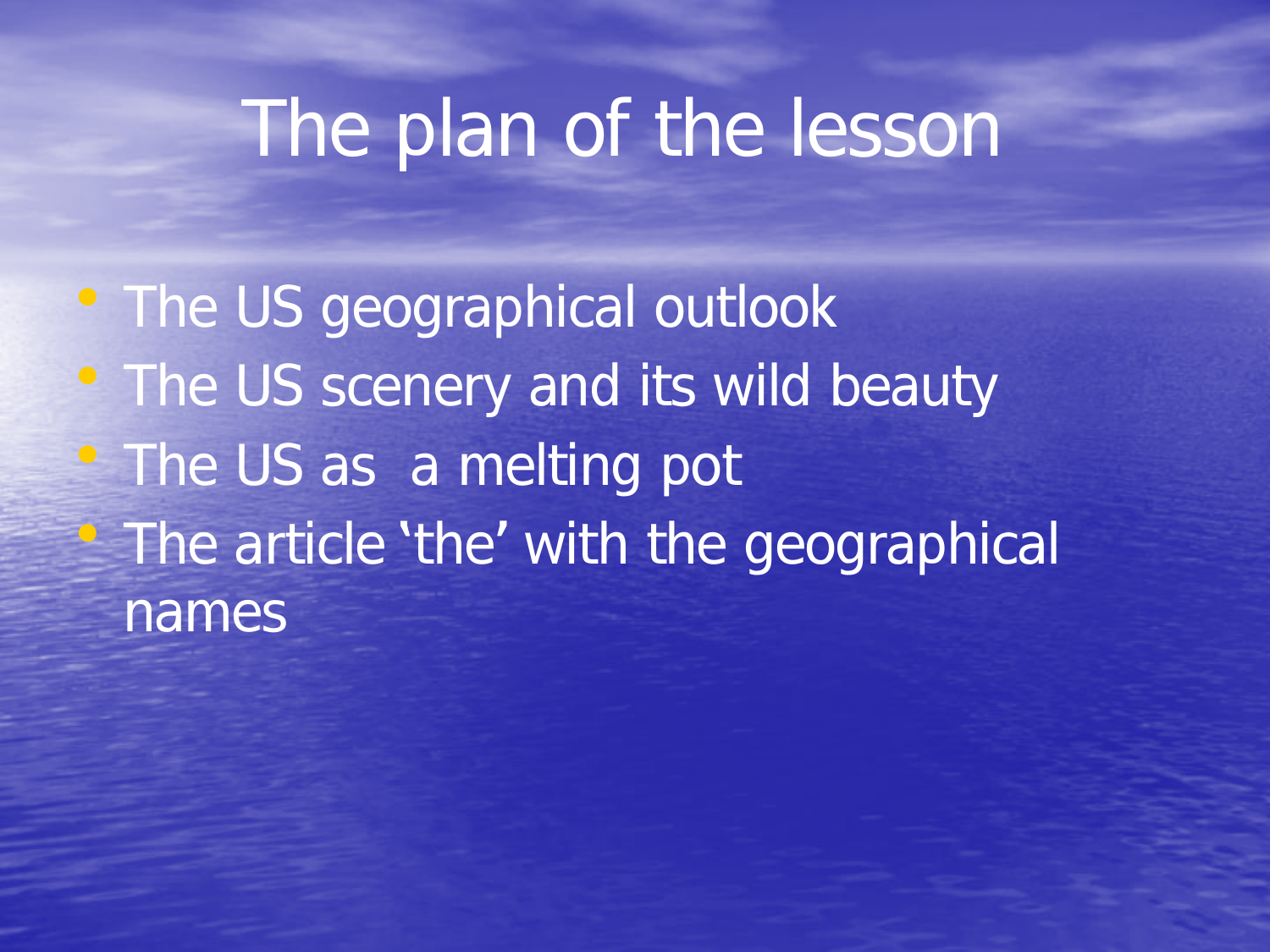

# The plan of the lesson
The US geographical outlook
The US scenery and its wild beauty
The US as  a melting pot
The article ‘the’ with the geographical names